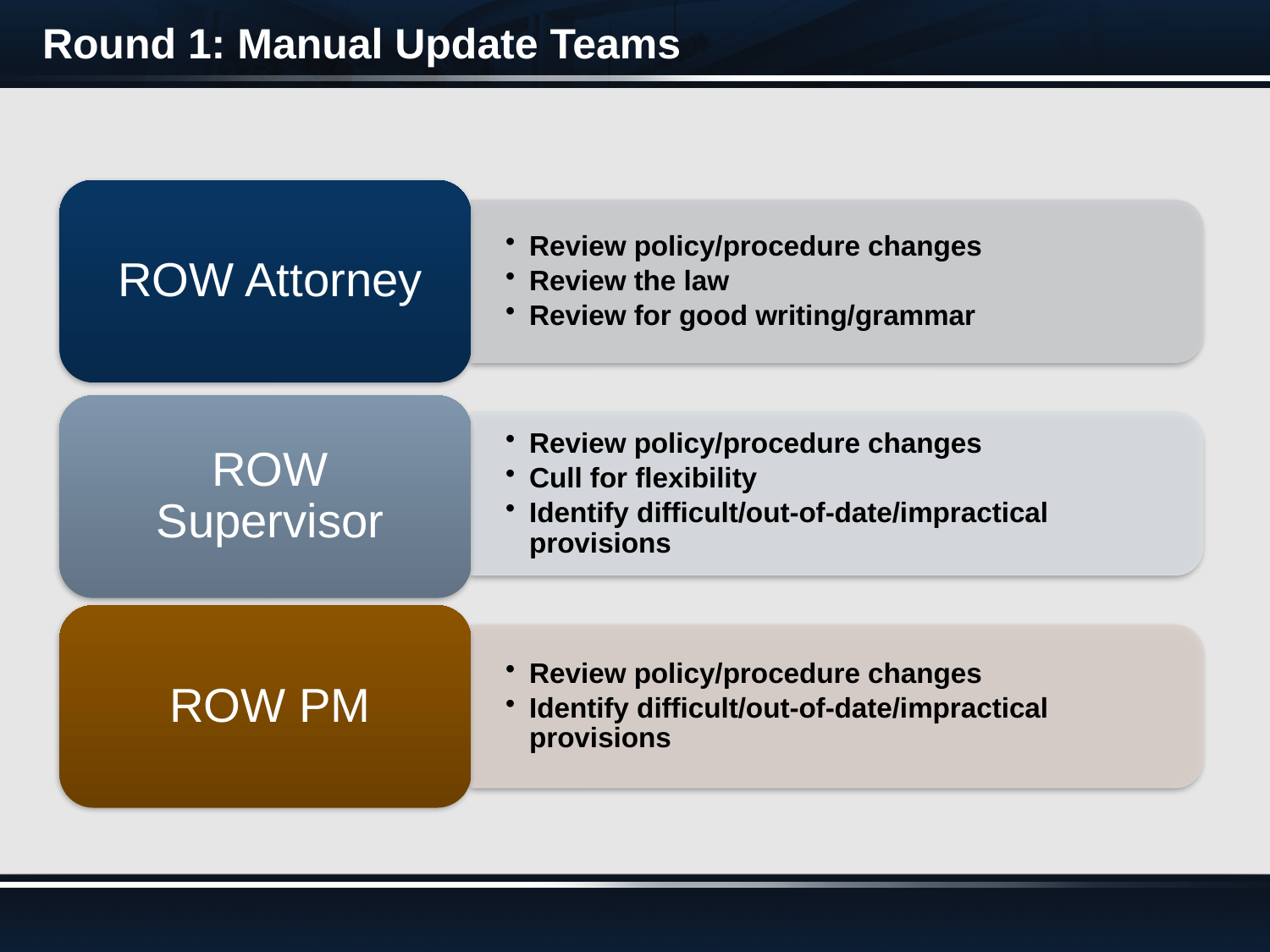

# Round 1: Manual Update Teams
Review policy/procedure changes
Review the law
Review for good writing/grammar
ROW Attorney
Review policy/procedure changes
Cull for flexibility
Identify difficult/out-of-date/impractical provisions
ROW Supervisor
Review policy/procedure changes
Identify difficult/out-of-date/impractical provisions
ROW PM